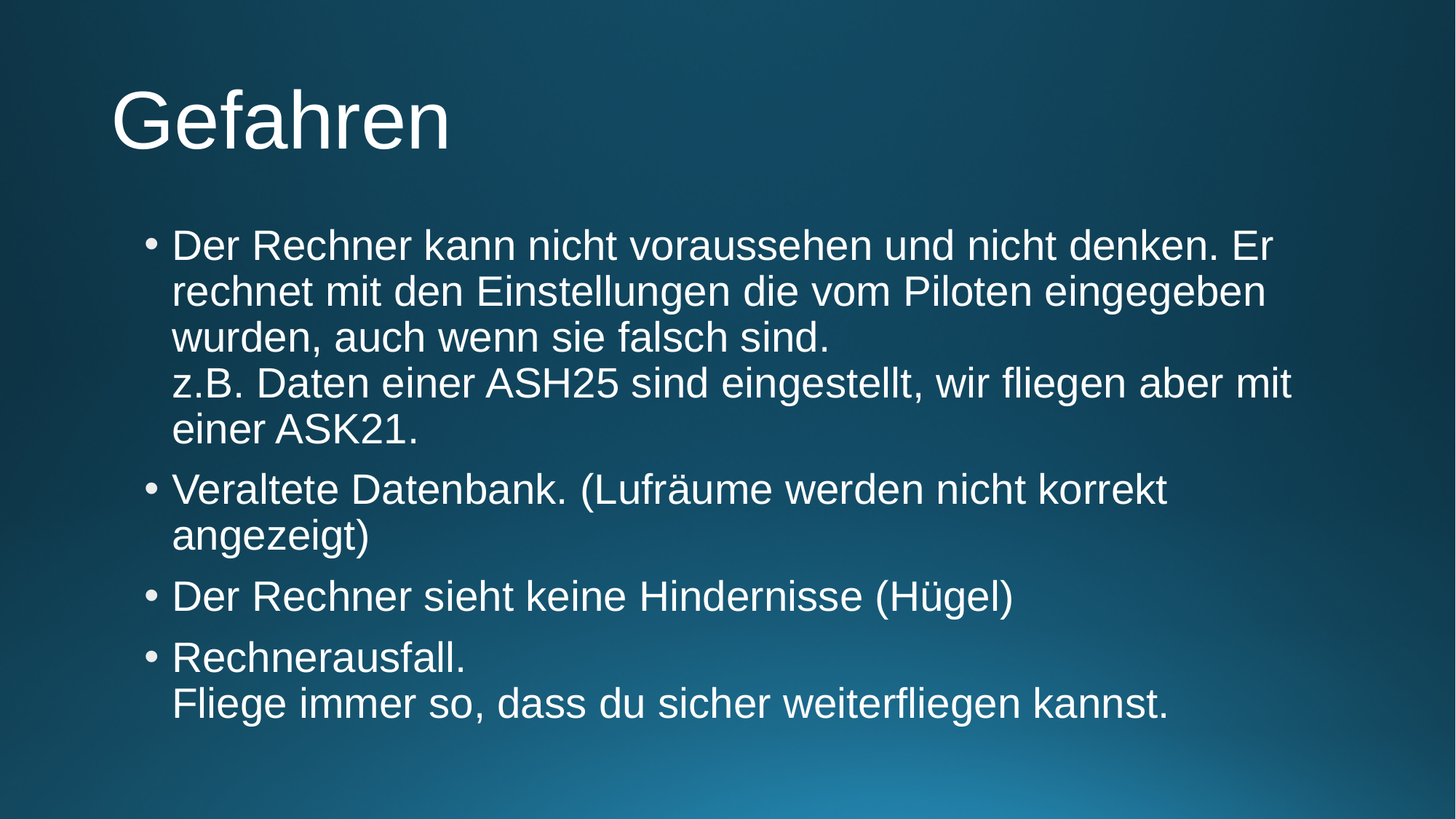

# Gefahren
Der Rechner kann nicht voraussehen und nicht denken. Er rechnet mit den Einstellungen die vom Piloten eingegeben wurden, auch wenn sie falsch sind.
z.B. Daten einer ASH25 sind eingestellt, wir fliegen aber mit einer ASK21.
Veraltete Datenbank. (Lufräume werden nicht korrekt angezeigt)
Der Rechner sieht keine Hindernisse (Hügel)
Rechnerausfall.
Fliege immer so, dass du sicher weiterfliegen kannst.